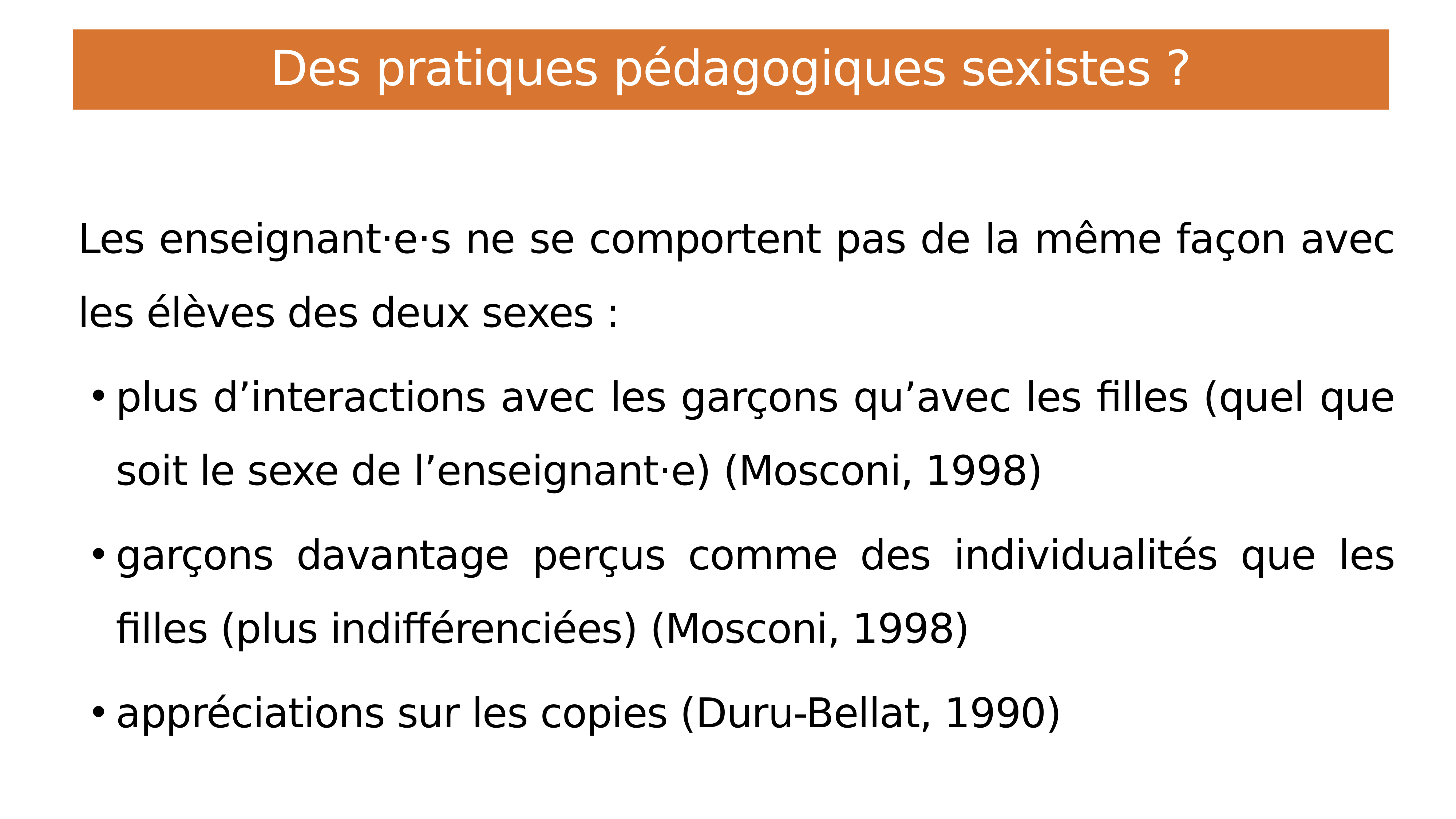

# Des pratiques pédagogiques sexistes ?
Les enseignant·e·s ne se comportent pas de la même façon avec les élèves des deux sexes :
plus d’interactions avec les garçons qu’avec les filles (quel que soit le sexe de l’enseignant·e) (Mosconi, 1998)
garçons davantage perçus comme des individualités que les filles (plus indifférenciées) (Mosconi, 1998)
appréciations sur les copies (Duru-Bellat, 1990)